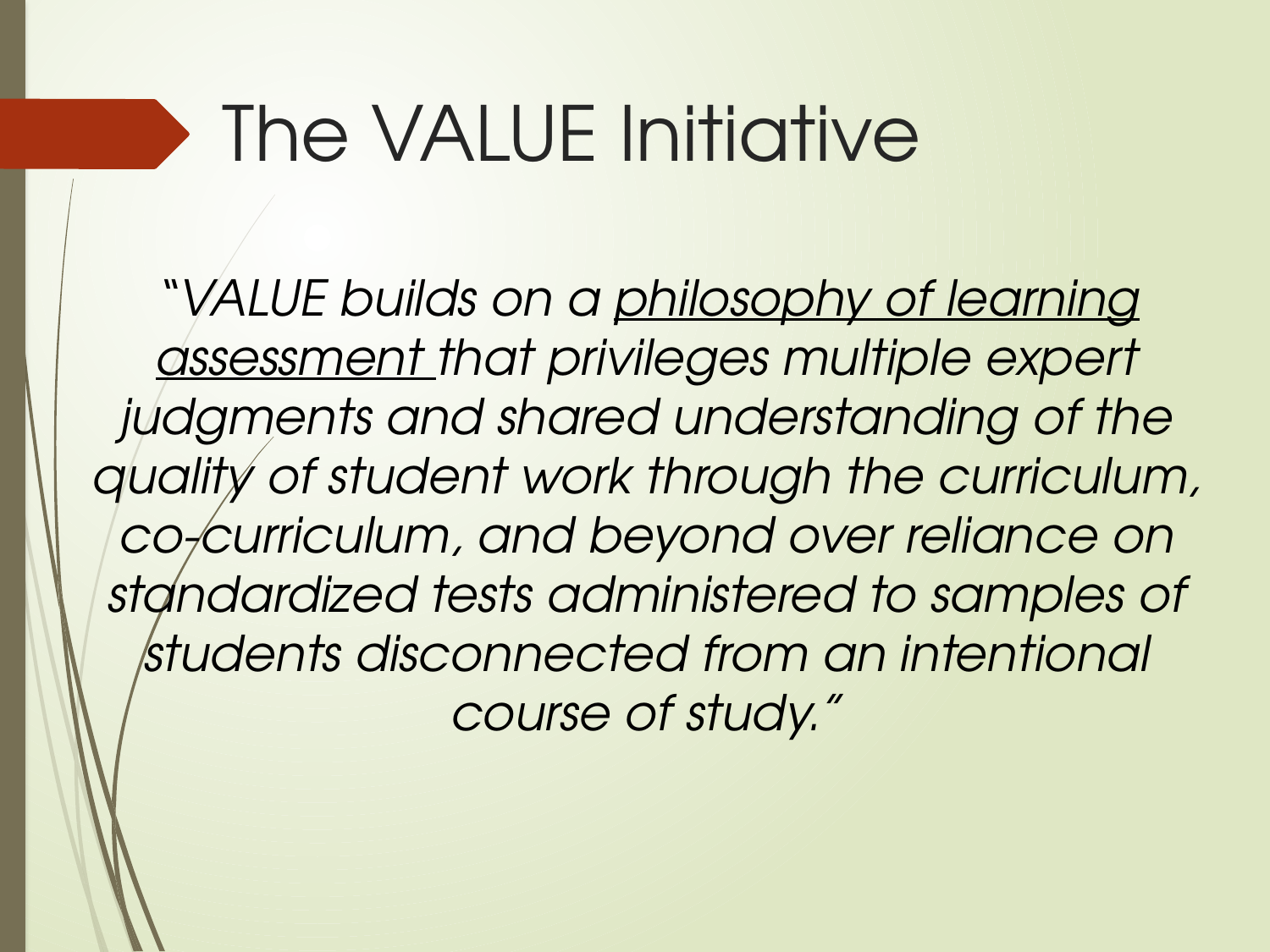

# The VALUE Initiative
“VALUE builds on a philosophy of learning assessment that privileges multiple expert judgments and shared understanding of the quality of student work through the curriculum, co-curriculum, and beyond over reliance on standardized tests administered to samples of students disconnected from an intentional course of study.”